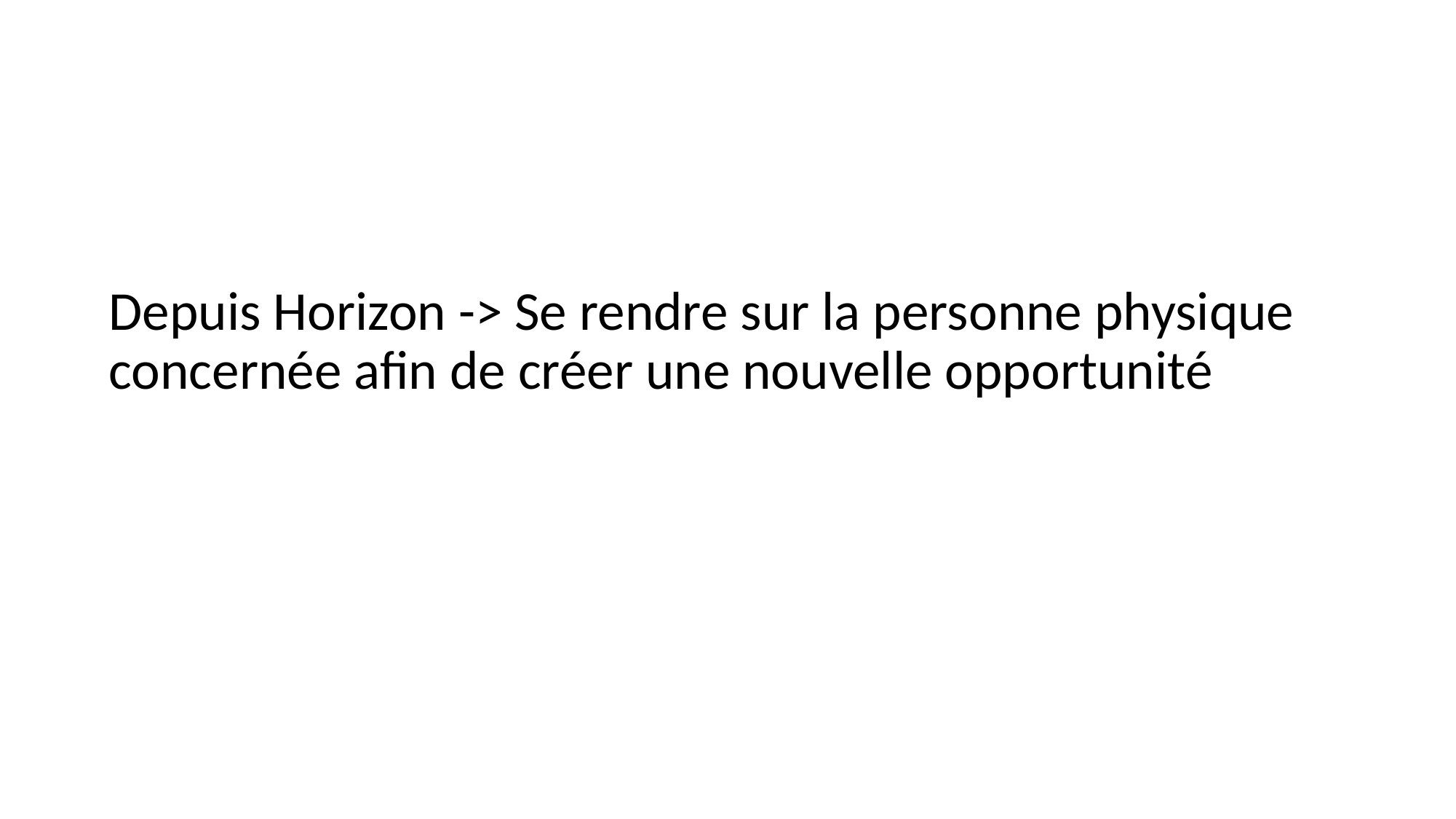

# Depuis Horizon -> Se rendre sur la personne physique concernée afin de créer une nouvelle opportunité